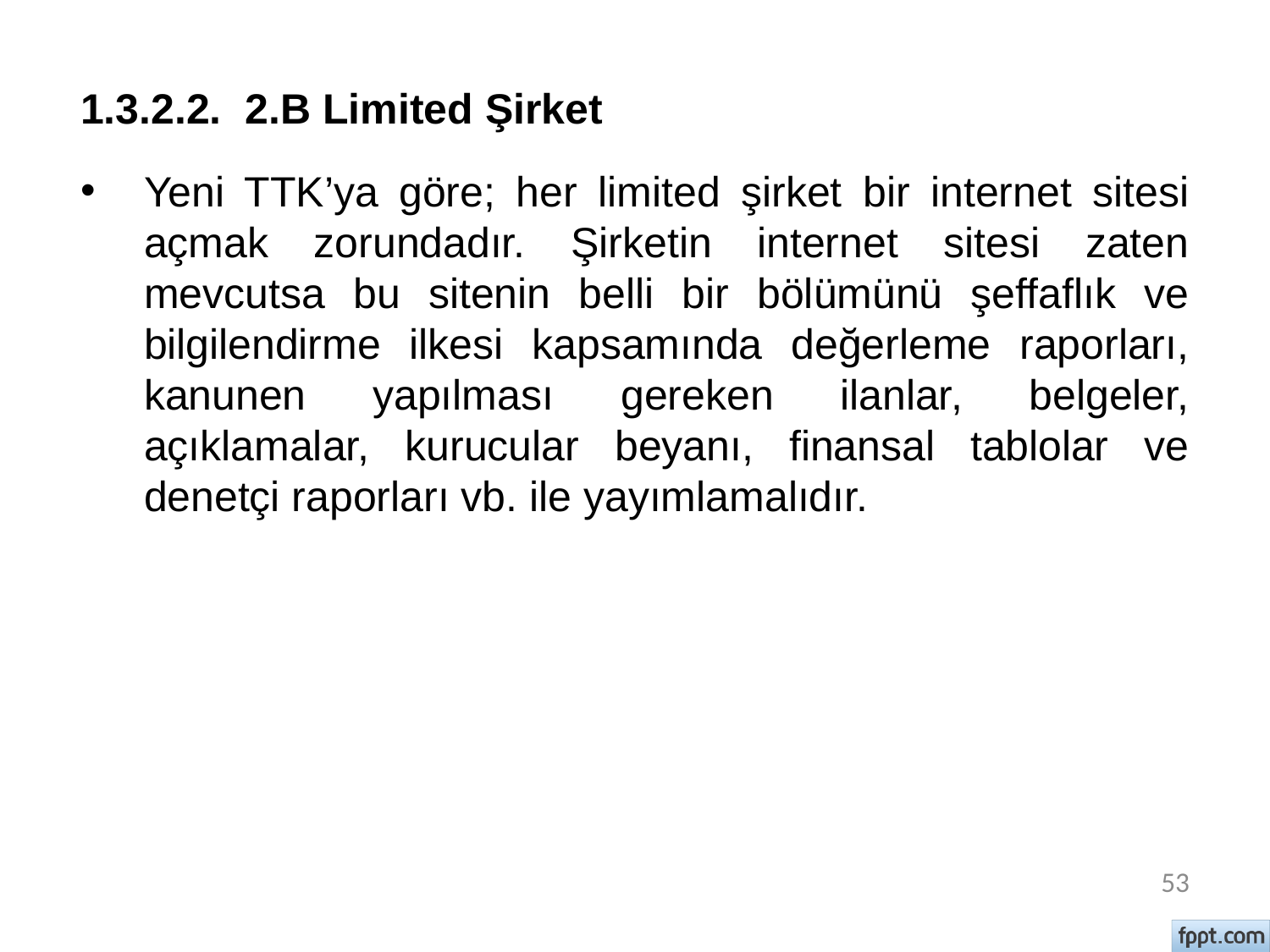

# 1.3.2.2.  2.B Limited Şirket
Yeni TTK’ya göre; her limited şirket bir internet sitesi açmak zorundadır. Şirketin internet sitesi zaten mevcutsa bu sitenin belli bir bölümünü şeffaflık ve bilgilendirme ilkesi kapsamında değerleme raporları, kanunen yapılması gereken ilanlar, belgeler, açıklamalar, kurucular beyanı, finansal tablolar ve denetçi raporları vb. ile yayımlamalıdır.

53